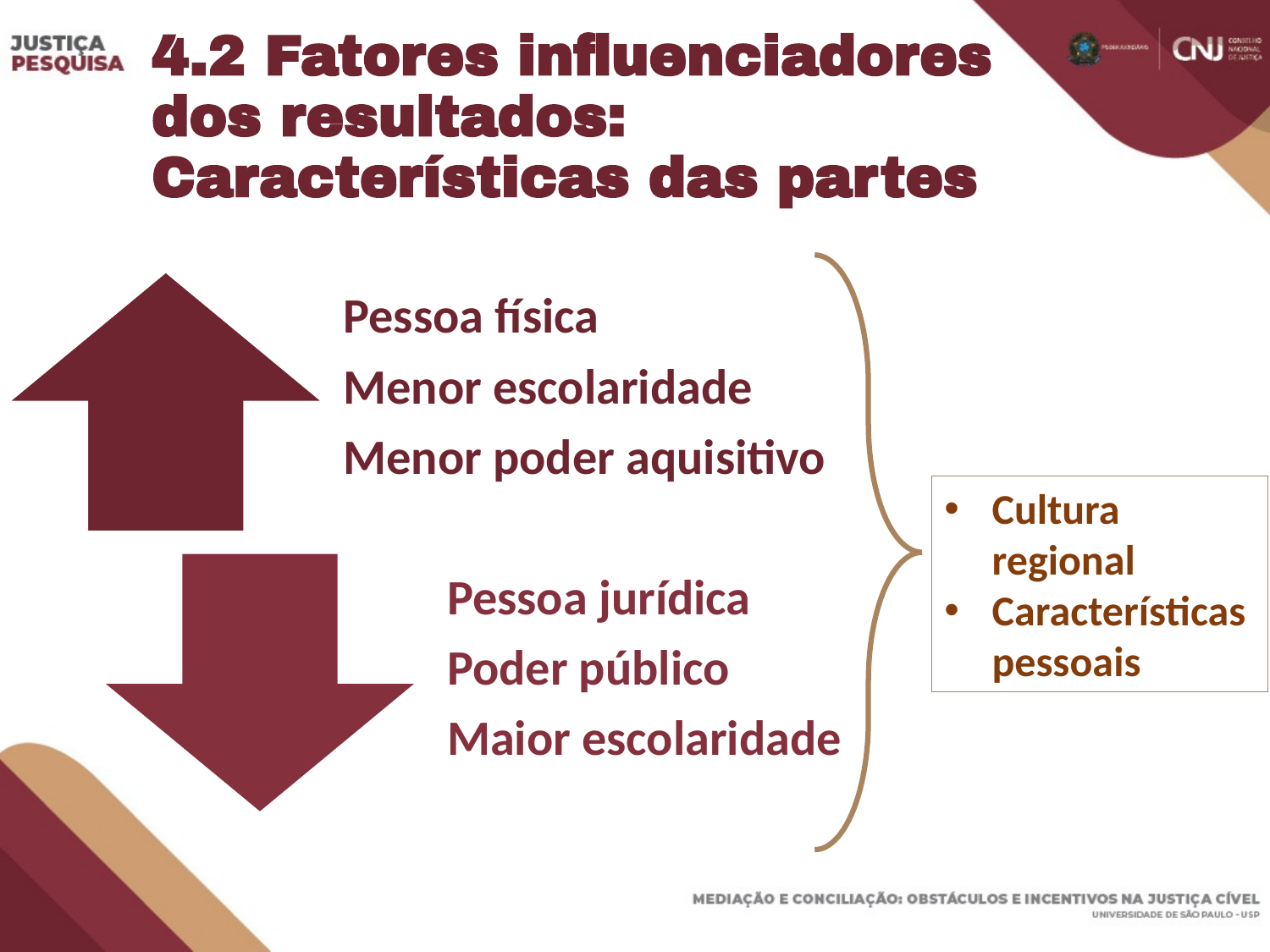

4.2 Fatores influenciadores
dos resultados:
Características das partes

Pessoa física
Menor escolaridade
Menor poder aquisitivo
Pessoa jurídica
Poder público
Maior escolaridade
Cultura
regional
Características
pessoais